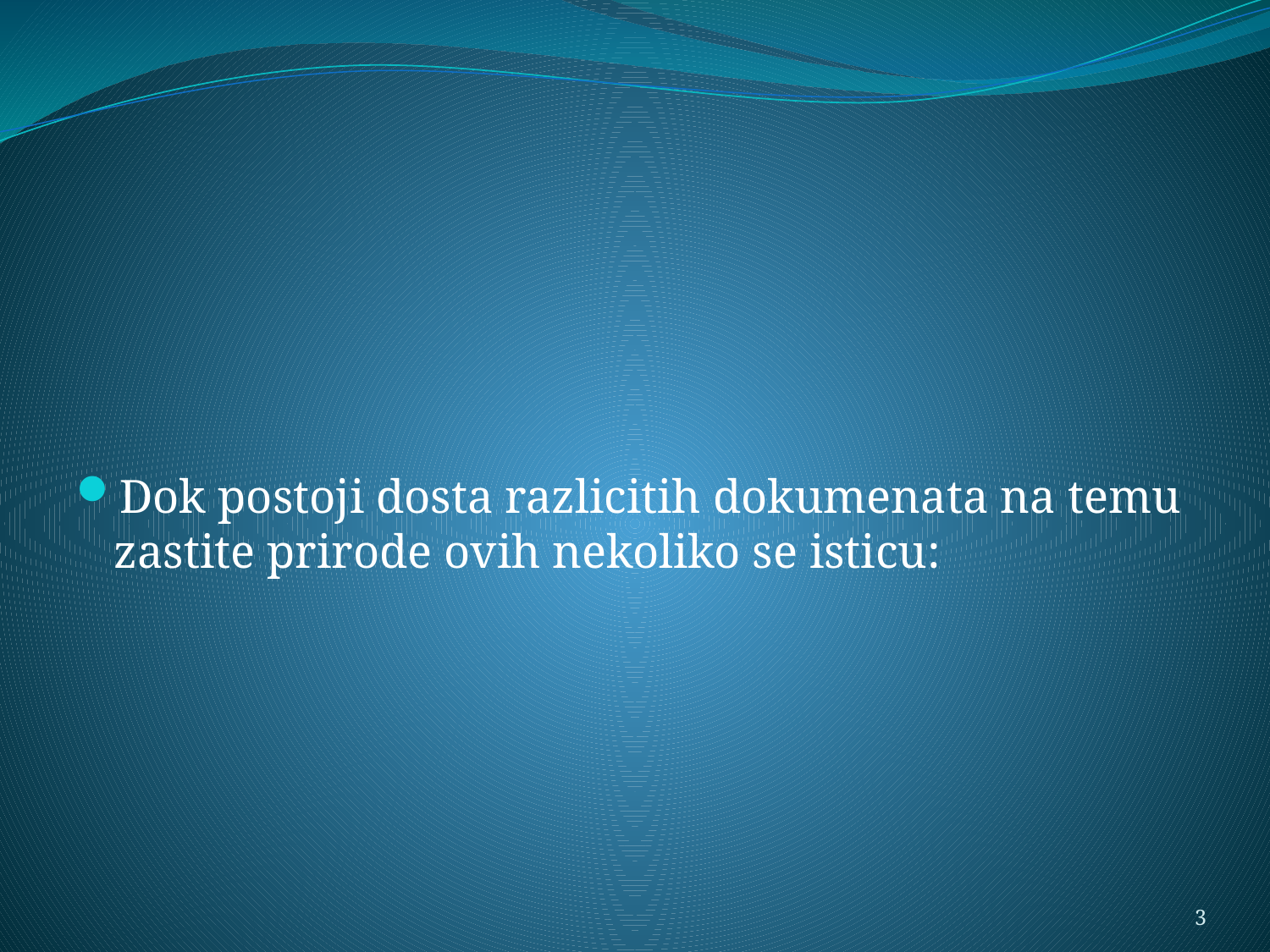

Dok postoji dosta razlicitih dokumenata na temu zastite prirode ovih nekoliko se isticu:

3